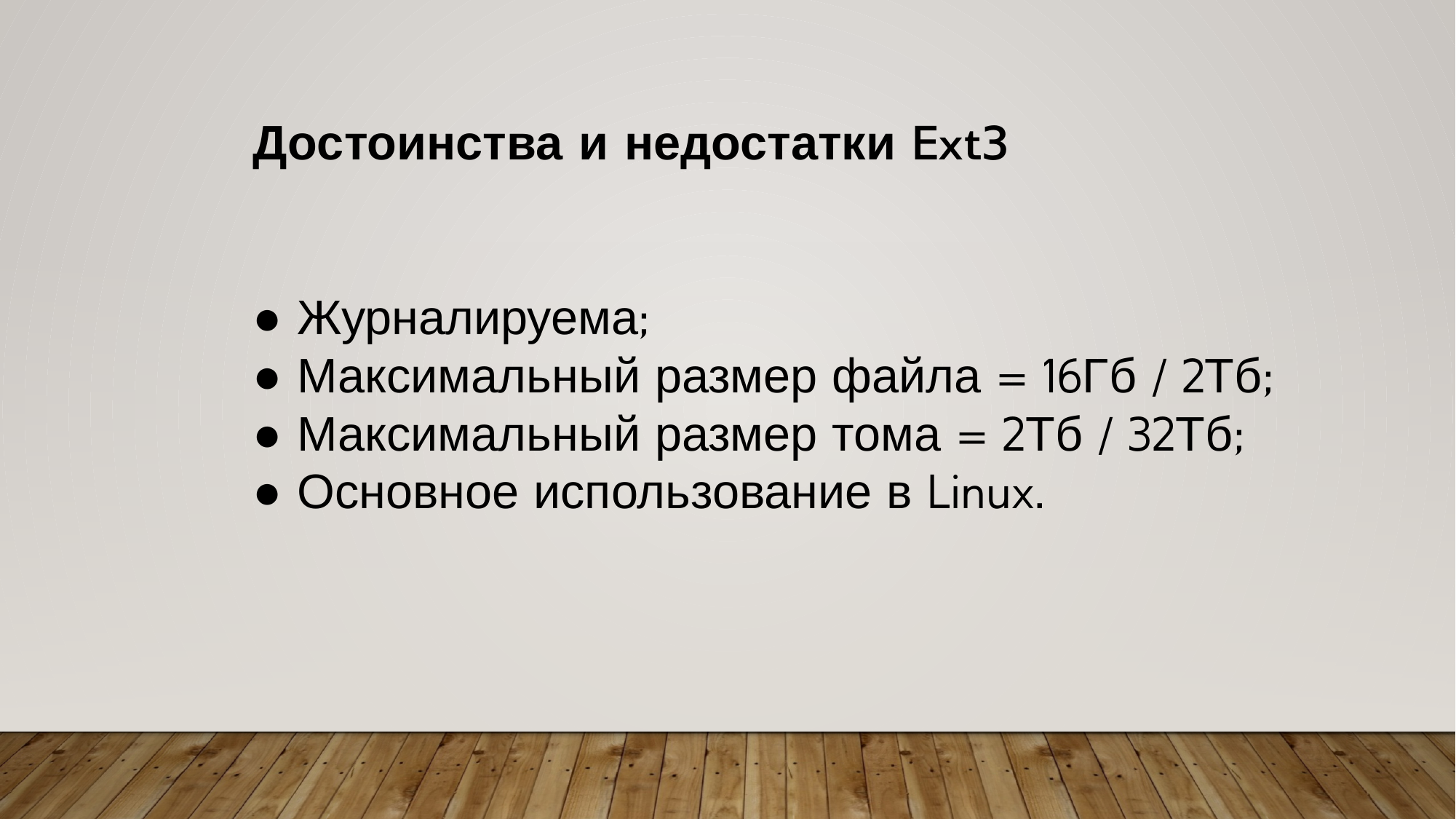

Достоинства и недостатки Ext3

● Журналируема;
● Максимальный размер файла = 16Гб / 2Тб;
● Максимальный размер тома = 2Тб / 32Тб;
● Основное использование в Linux.